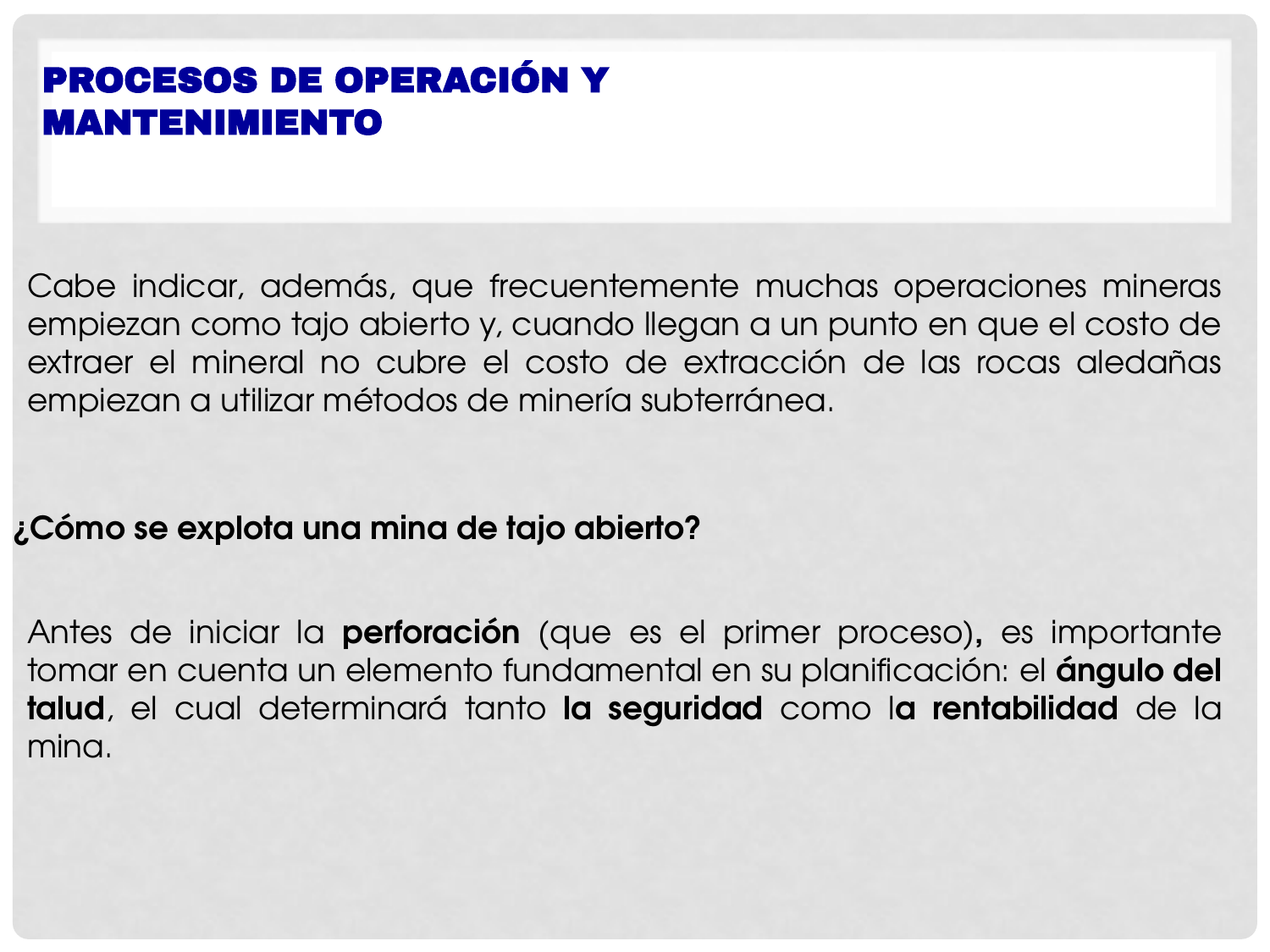

PROCESOS DE OPERACIÓN Y MANTENIMIENTO

Cabe indicar, además, que frecuentemente muchas operaciones mineras empiezan como tajo abierto y, cuando llegan a un punto en que el costo de extraer el mineral no cubre el costo de extracción de las rocas aledañas empiezan a utilizar métodos de minería subterránea.
¿Cómo se explota una mina de tajo abierto?
Antes de iniciar la perforación (que es el primer proceso), es importante tomar en cuenta un elemento fundamental en su planificación: el ángulo del talud, el cual determinará tanto la seguridad como la rentabilidad de la mina.